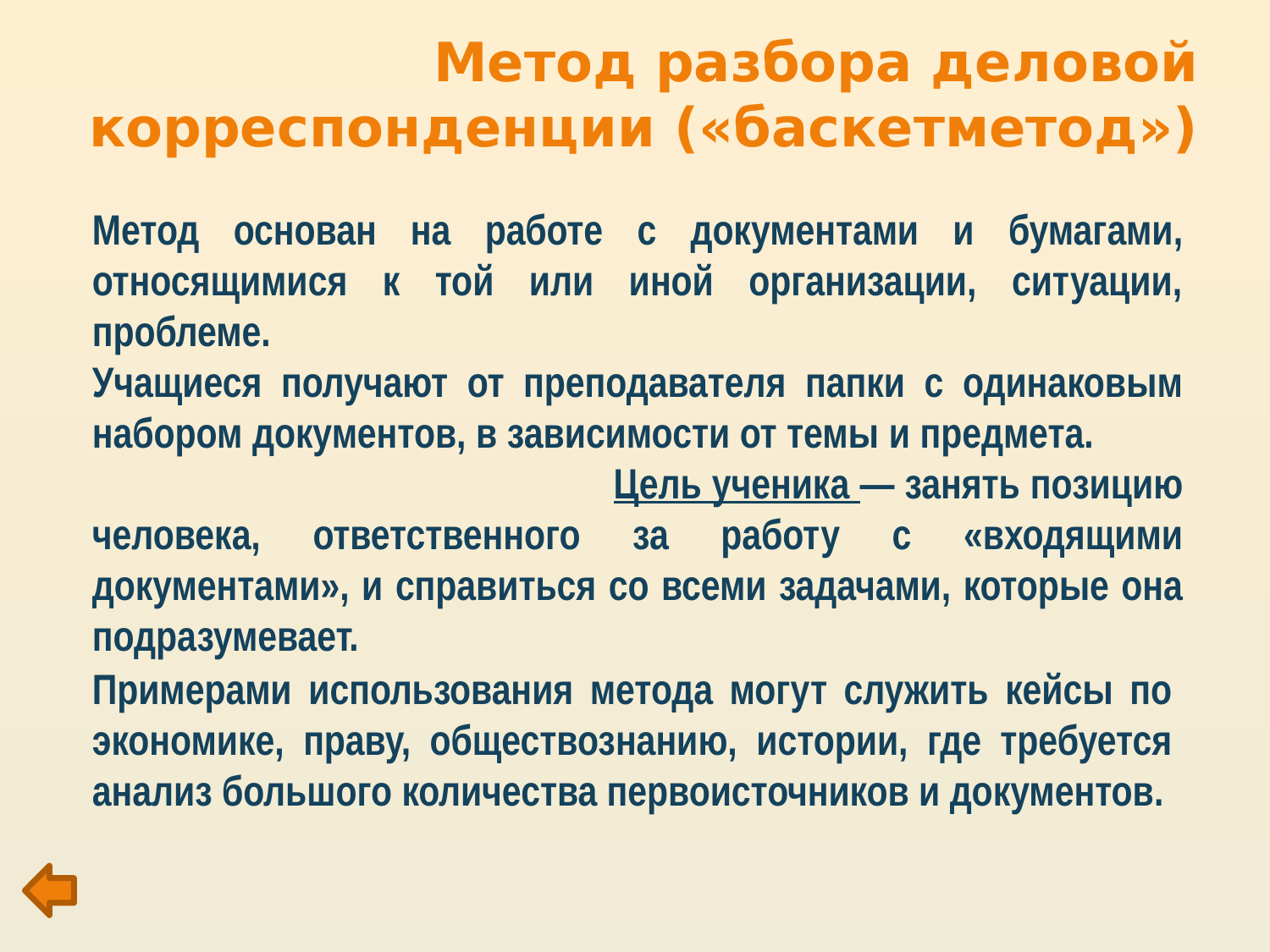

# Метод разбора деловой корреспонденции («баскетметод»)
	Метод основан на работе с документами и бумагами, относящимися к той или иной организации, ситуации, проблеме.
	Учащиеся получают от преподавателя папки с одинаковым набором документов, в зависимости от темы и предмета.                                                             Цель ученика — занять позицию человека, ответственного за работу с «входящими документами», и справиться со всеми задачами, которые она подразумевает.
	Примерами использования метода могут служить кейсы по экономике, праву, обществознанию, истории, где требуется анализ большого количества первоисточников и документов.